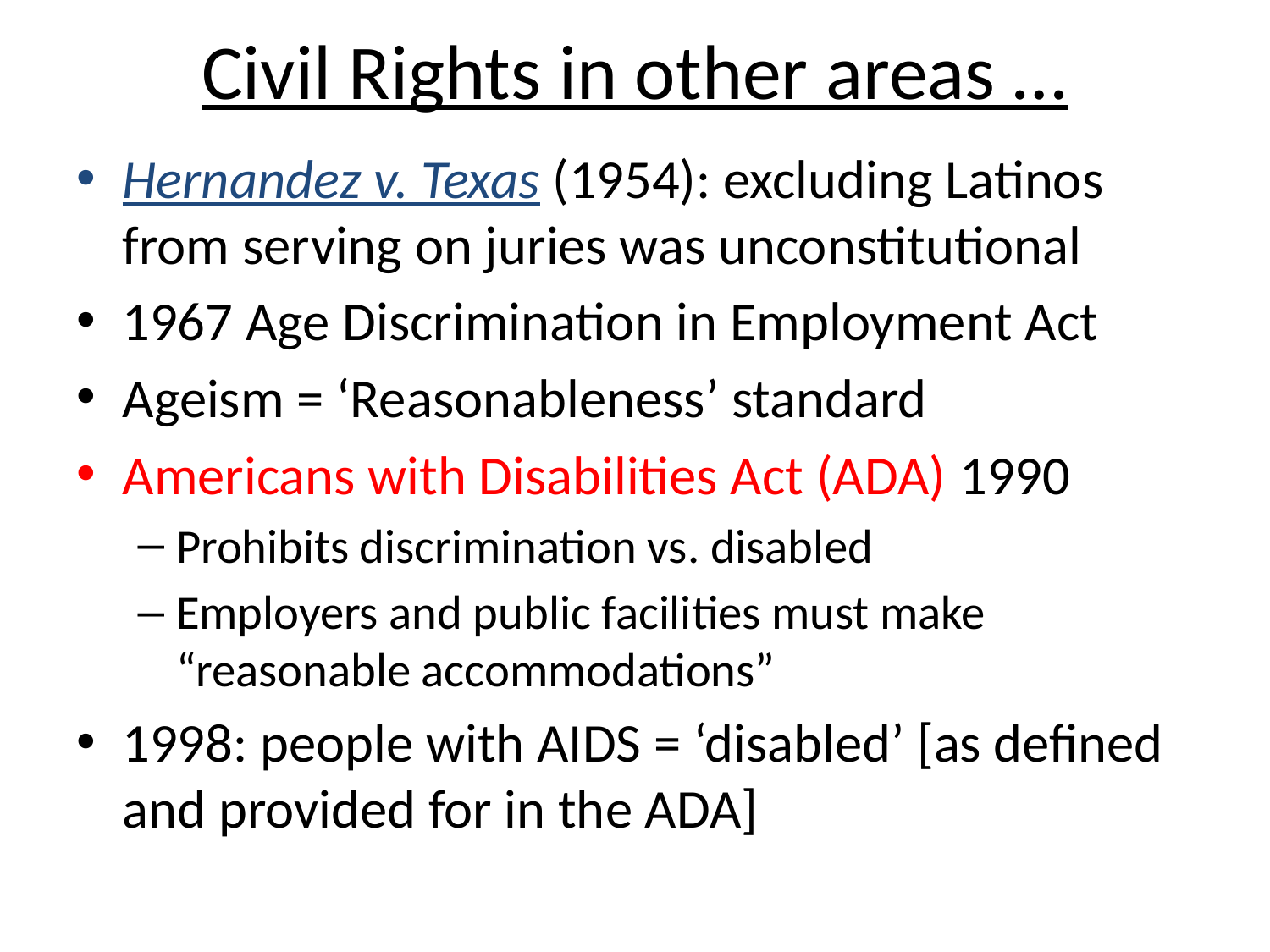

# Civil Rights in other areas …
Hernandez v. Texas (1954): excluding Latinos from serving on juries was unconstitutional
1967 Age Discrimination in Employment Act
Ageism = ‘Reasonableness’ standard
Americans with Disabilities Act (ADA) 1990
Prohibits discrimination vs. disabled
Employers and public facilities must make “reasonable accommodations”
1998: people with AIDS = ‘disabled’ [as defined and provided for in the ADA]